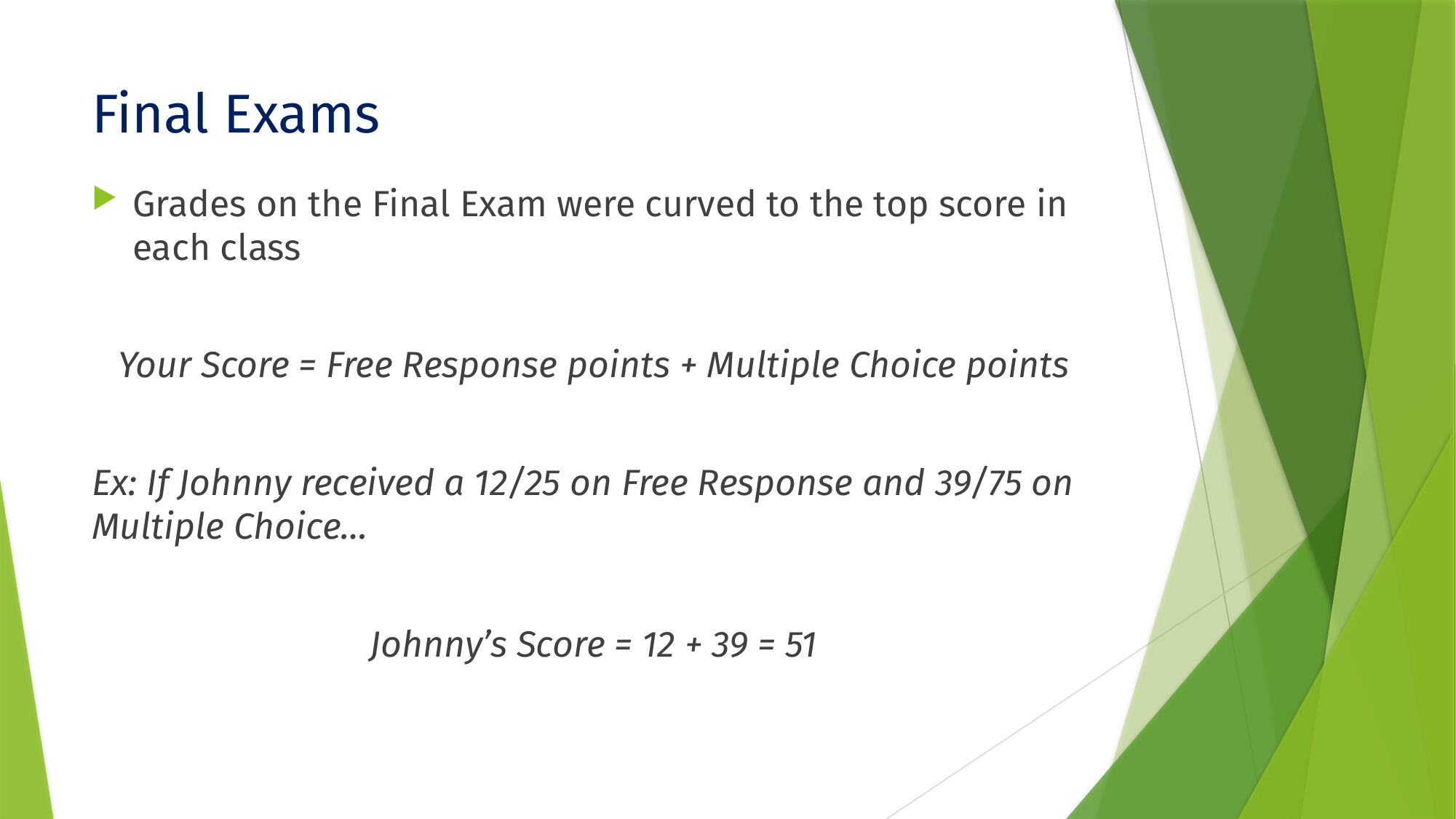

# Final Exams
Grades on the Final Exam were curved to the top score in each class

Your Score = Free Response points + Multiple Choice points

Ex: If Johnny received a 12/25 on Free Response and 39/75 on Multiple Choice…

Johnny’s Score = 12 + 39 = 51